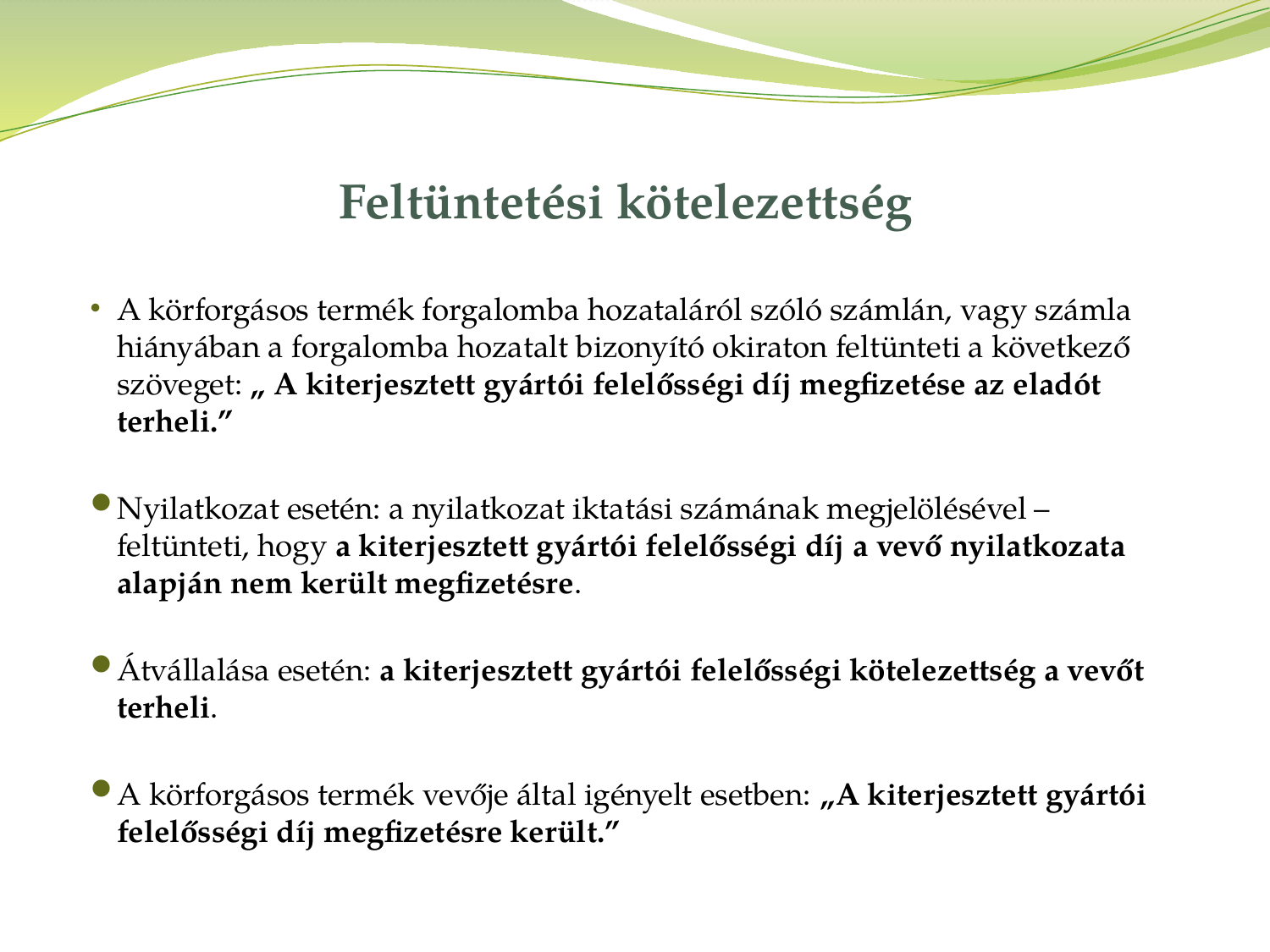

# Feltüntetési kötelezettség
A körforgásos termék forgalomba hozataláról szóló számlán, vagy számla hiányában a forgalomba hozatalt bizonyító okiraton feltünteti a következő szöveget: „ A kiterjesztett gyártói felelősségi díj megfizetése az eladót terheli.”

Nyilatkozat esetén: a nyilatkozat iktatási számának megjelölésével – feltünteti, hogy a kiterjesztett gyártói felelősségi díj a vevő nyilatkozata alapján nem került megfizetésre.

Átvállalása esetén: a kiterjesztett gyártói felelősségi kötelezettség a vevőt terheli.

A körforgásos termék vevője által igényelt esetben: „A kiterjesztett gyártói felelősségi díj megfizetésre került.”